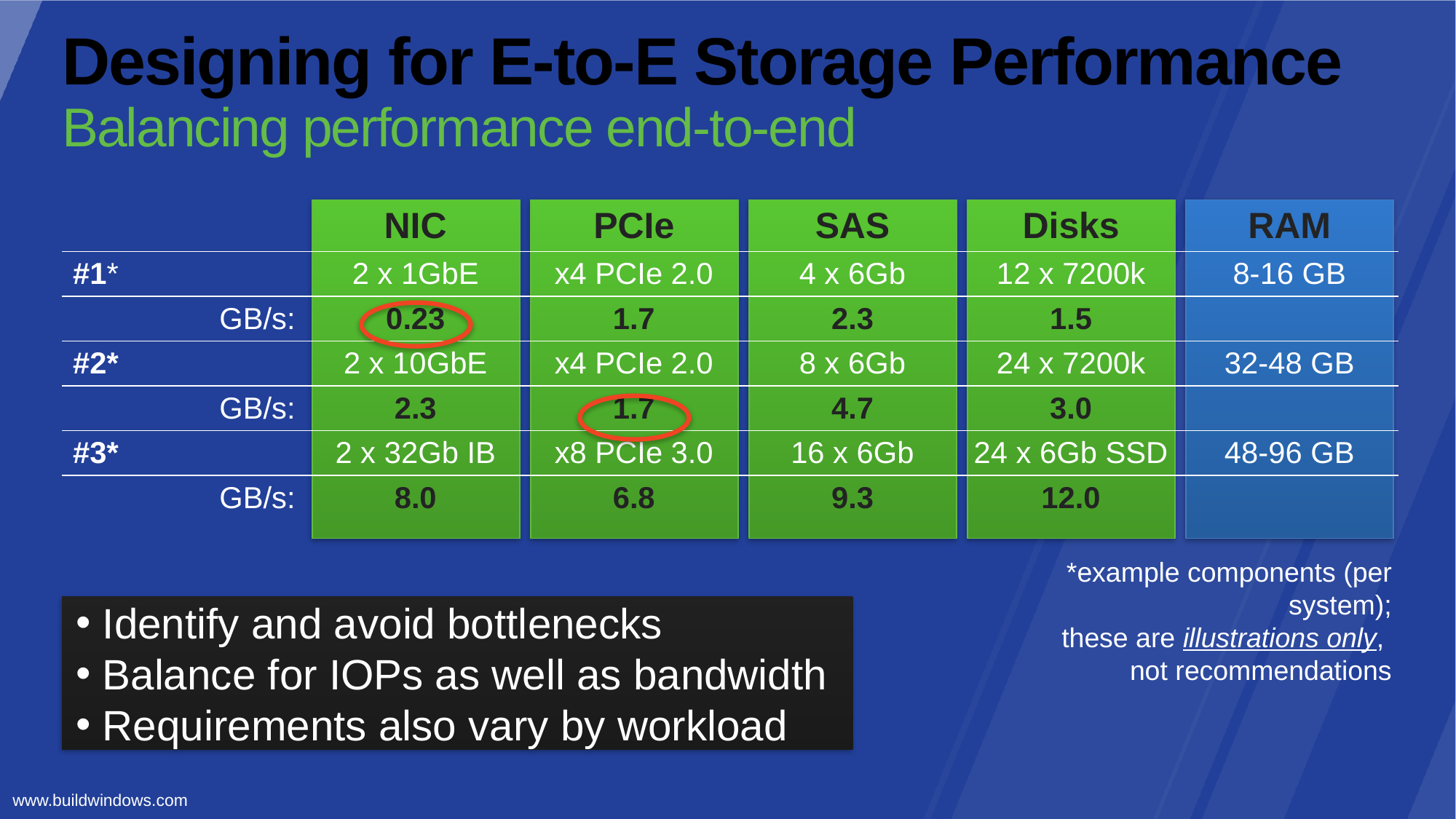

# Designing for E-to-E Storage Performance Balancing performance end-to-end

|  | NIC | PCIe | SAS | Disks | RAM |
| --- | --- | --- | --- | --- | --- |
| #1\* | 2 x 1GbE | x4 PCIe 2.0 | 4 x 6Gb | 12 x 7200k | 8-16 GB |
| GB/s: | 0.23 | 1.7 | 2.3 | 1.5 |  |
| #2\* | 2 x 10GbE | x4 PCIe 2.0 | 8 x 6Gb | 24 x 7200k | 32-48 GB |
| GB/s: | 2.3 | 1.7 | 4.7 | 3.0 |  |
| #3\* | 2 x 32Gb IB | x8 PCIe 3.0 | 16 x 6Gb | 24 x 6Gb SSD | 48-96 GB |
| GB/s: | 8.0 | 6.8 | 9.3 | 12.0 |  |

*example components (per system);
these are illustrations only,
not recommendations
Identify and avoid bottlenecks
Balance for IOPs as well as bandwidth
Requirements also vary by workload